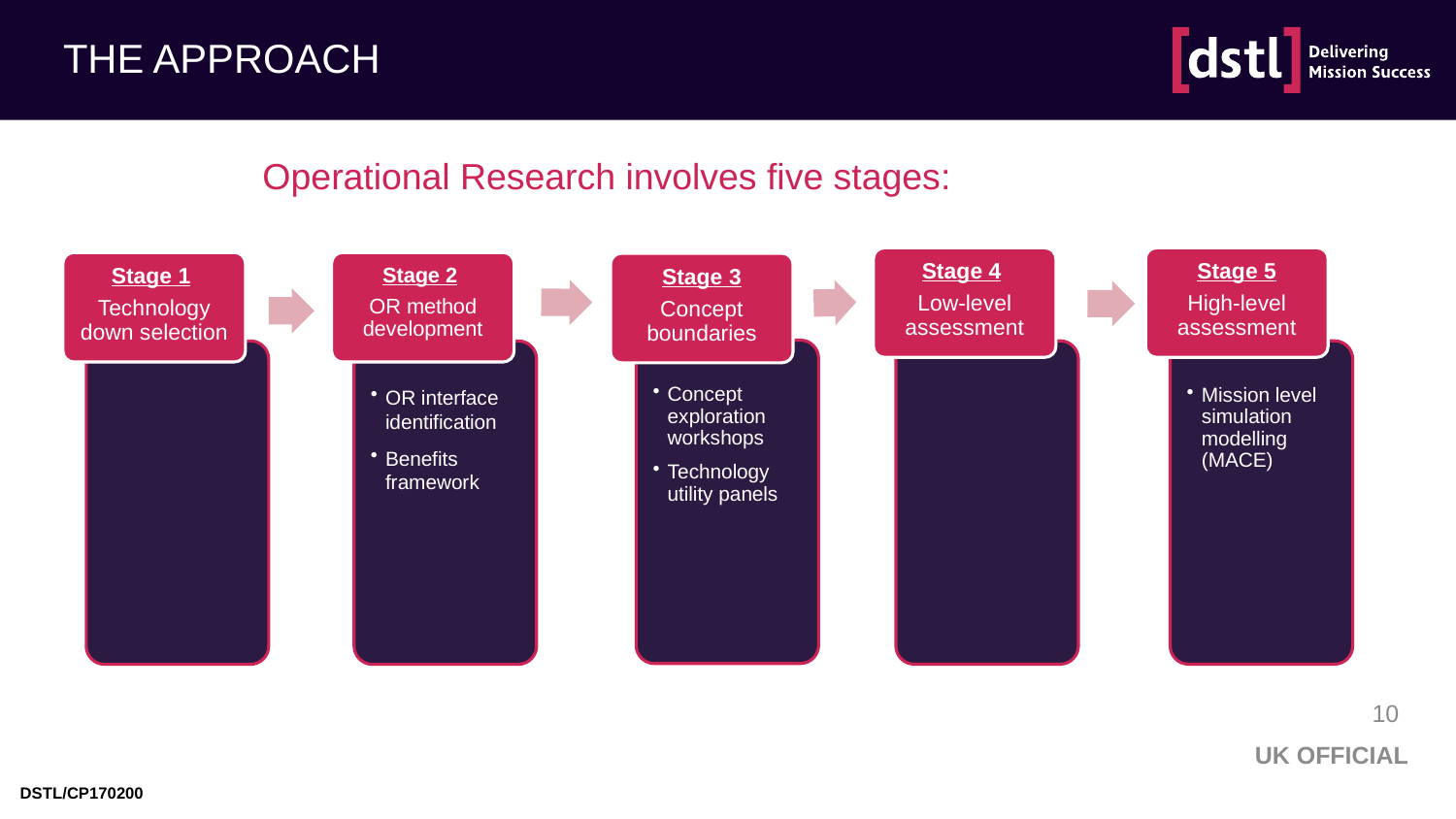

# THE APPROACH
Operational Research involves five stages:
Stage 4
Low-level assessment
Stage 5
High-level assessment
Stage 1
Technology down selection
Stage 2
OR method development
Stage 3
Concept boundaries

Concept exploration workshops
Technology utility panels

Mission level simulation modelling (MACE)

OR interface identification
Benefits framework
10
UK OFFICIAL
DSTL/CP170200